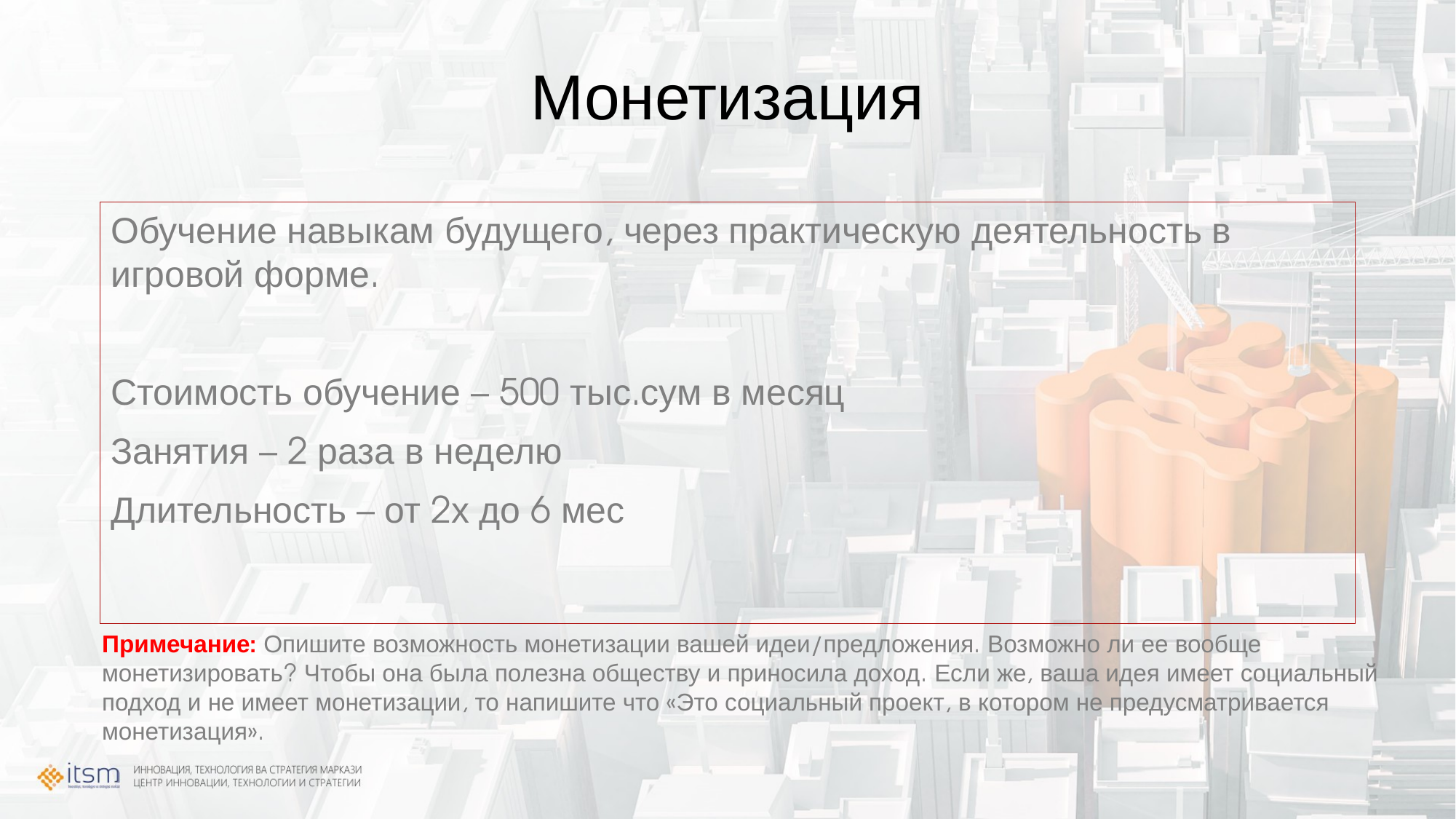

# Монетизация
Обучение навыкам будущего, через практическую деятельность в игровой форме.

Стоимость обучение – 500 тыс.сум в месяц
Занятия – 2 раза в неделю
Длительность – от 2х до 6 мес

Примечание: Опишите возможность монетизации вашей идеи/предложения. Возможно ли ее вообще монетизировать? Чтобы она была полезна обществу и приносила доход. Если же, ваша идея имеет социальный подход и не имеет монетизации, то напишите что «Это социальный проект, в котором не предусматривается монетизация».